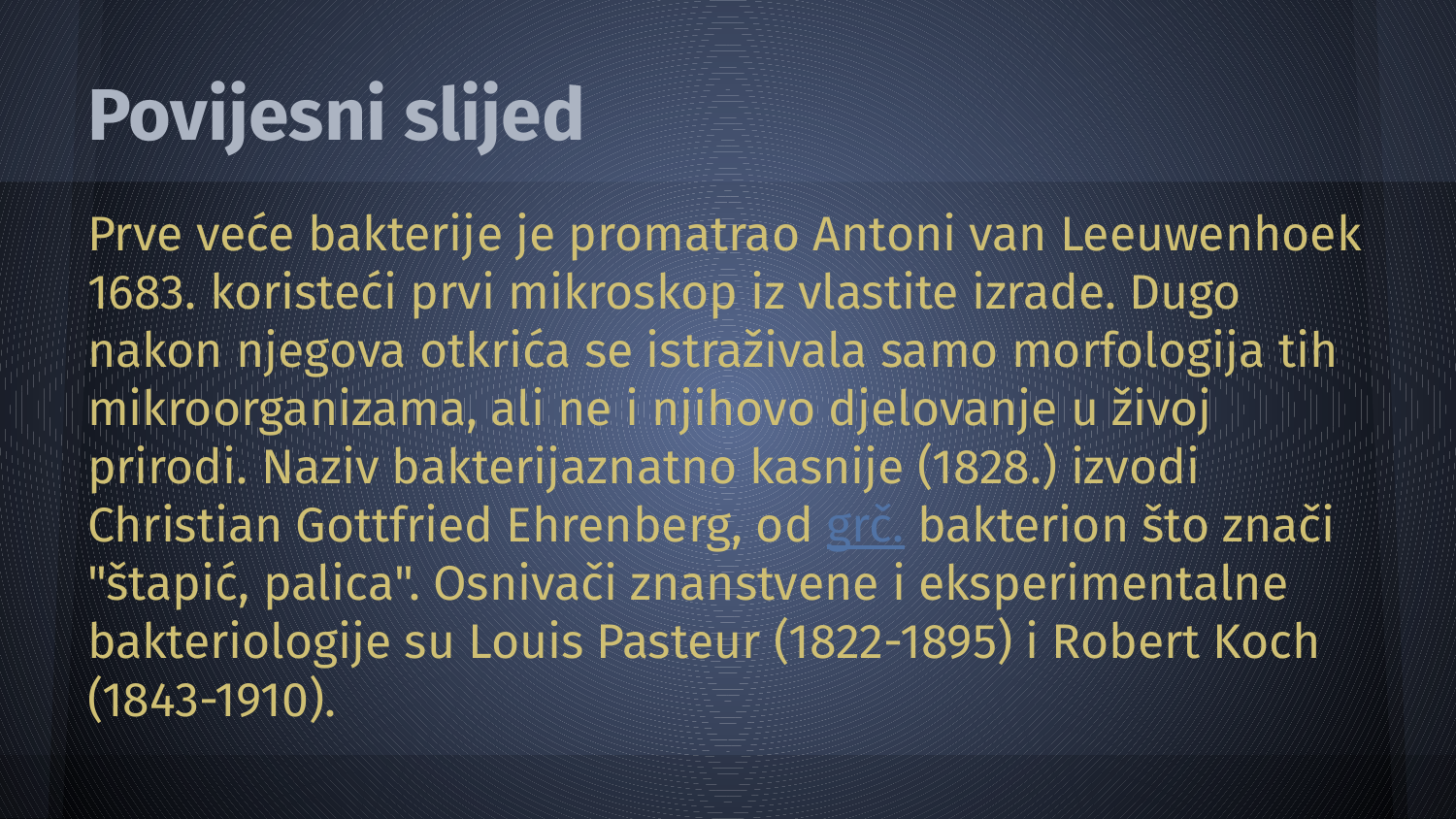

# Povijesni slijed
Prve veće bakterije je promatrao Antoni van Leeuwenhoek 1683. koristeći prvi mikroskop iz vlastite izrade. Dugo nakon njegova otkrića se istraživala samo morfologija tih mikroorganizama, ali ne i njihovo djelovanje u živoj prirodi. Naziv bakterijaznatno kasnije (1828.) izvodi Christian Gottfried Ehrenberg, od grč. bakterion što znači "štapić, palica". Osnivači znanstvene i eksperimentalne bakteriologije su Louis Pasteur (1822-1895) i Robert Koch (1843-1910).